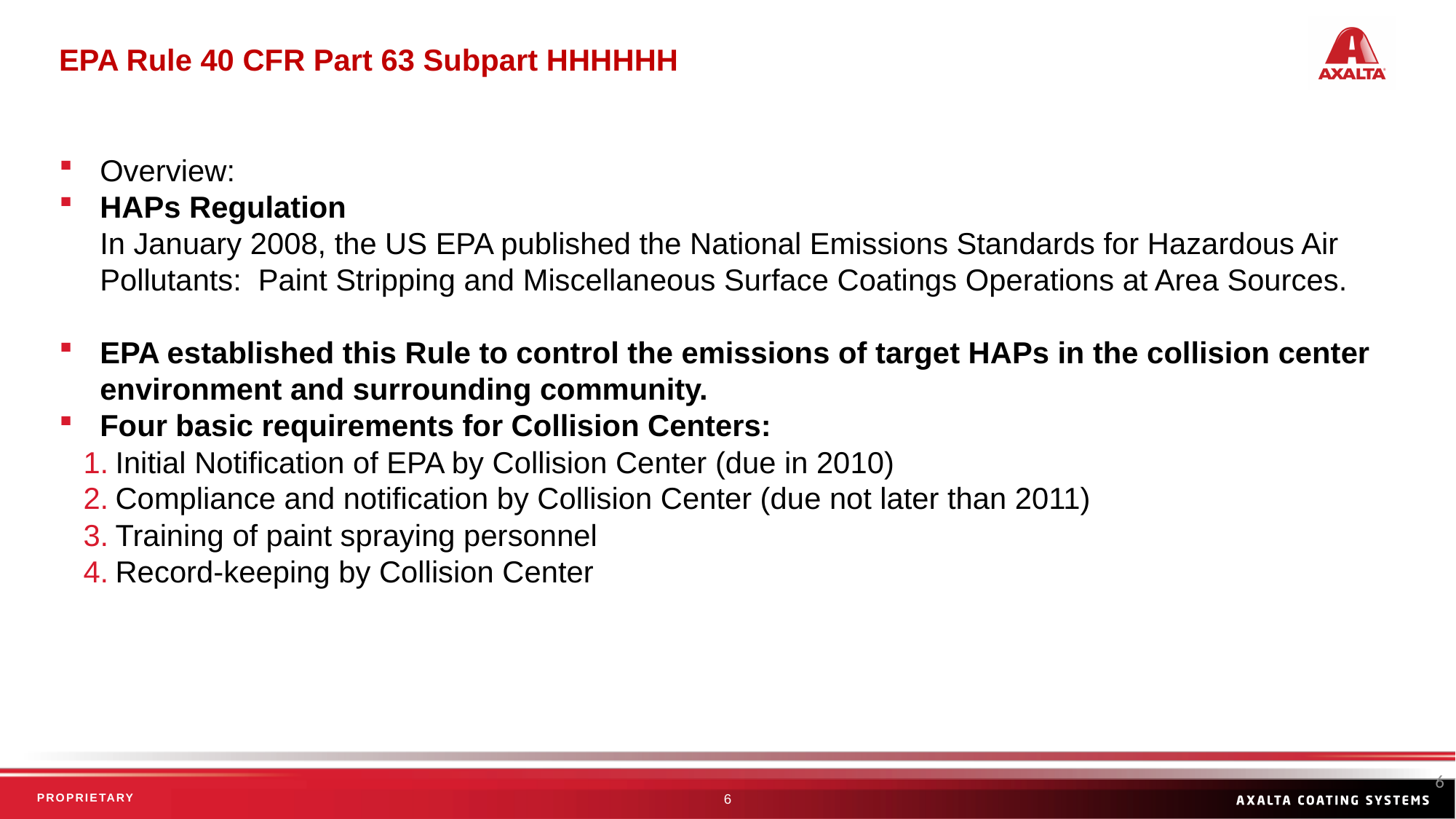

EPA Rule 40 CFR Part 63 Subpart HHHHHH
Overview:
HAPs Regulation
In January 2008, the US EPA published the National Emissions Standards for Hazardous Air Pollutants:  Paint Stripping and Miscellaneous Surface Coatings Operations at Area Sources.

EPA established this Rule to control the emissions of target HAPs in the collision center environment and surrounding community.
Four basic requirements for Collision Centers:
Initial Notification of EPA by Collision Center (due in 2010)
Compliance and notification by Collision Center (due not later than 2011)
Training of paint spraying personnel
Record-keeping by Collision Center

6